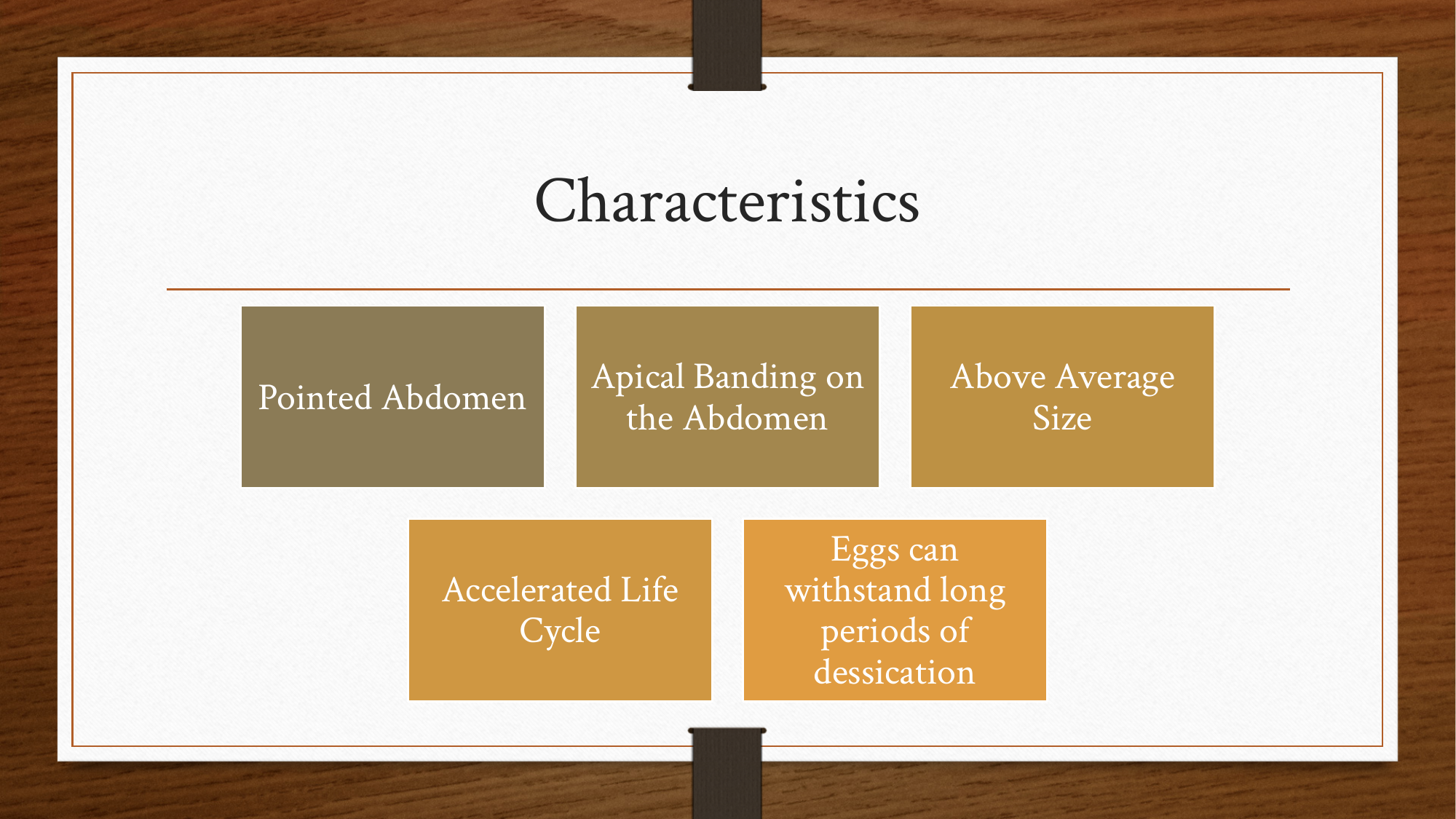

# Characteristics
Pointed Abdomen
Apical Banding on the Abdomen
Above Average Size
Accelerated Life Cycle
Eggs can withstand long periods of dessication